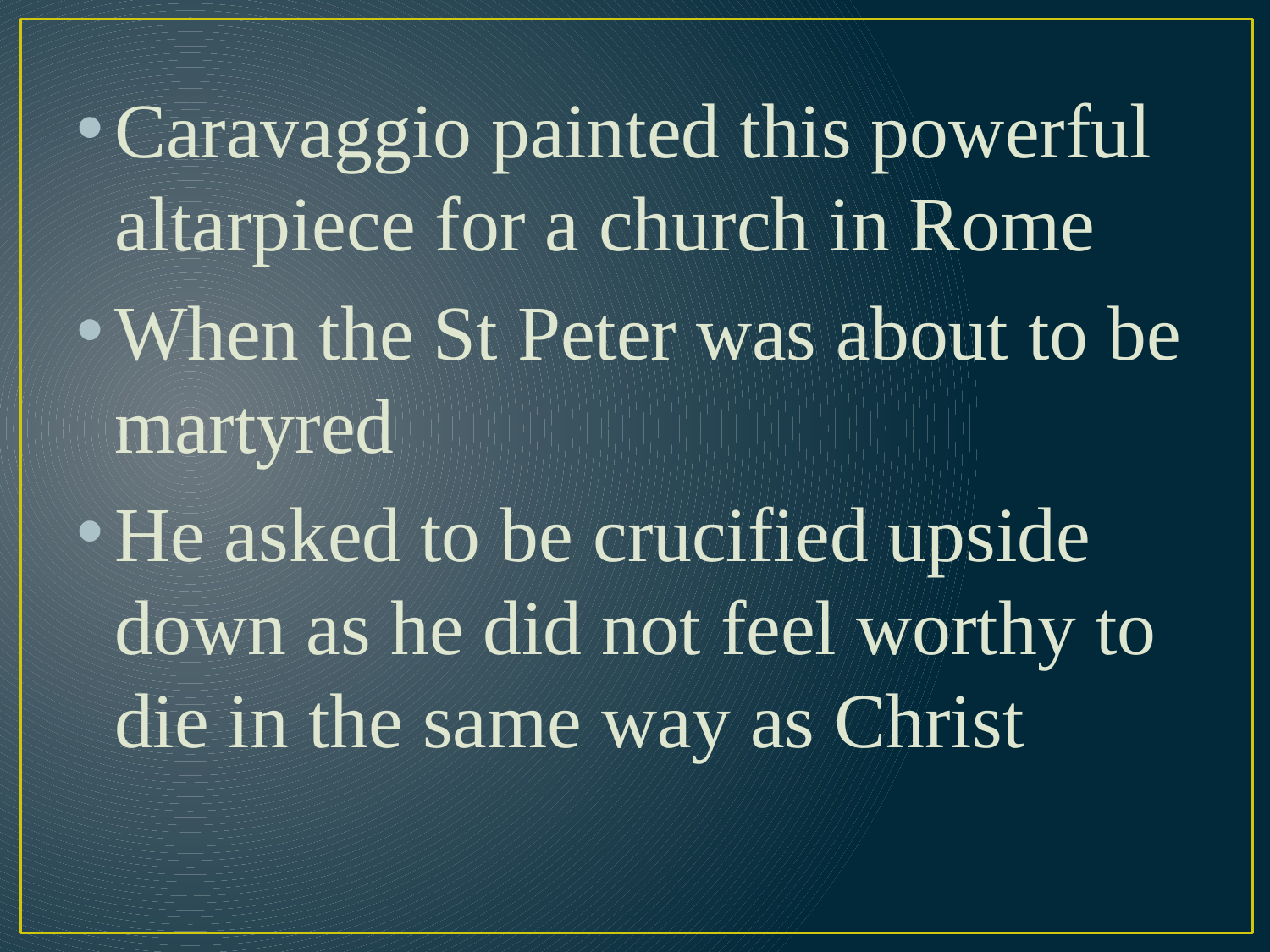

Caravaggio painted this powerful altarpiece for a church in Rome
When the St Peter was about to be martyred
He asked to be crucified upside down as he did not feel worthy to die in the same way as Christ